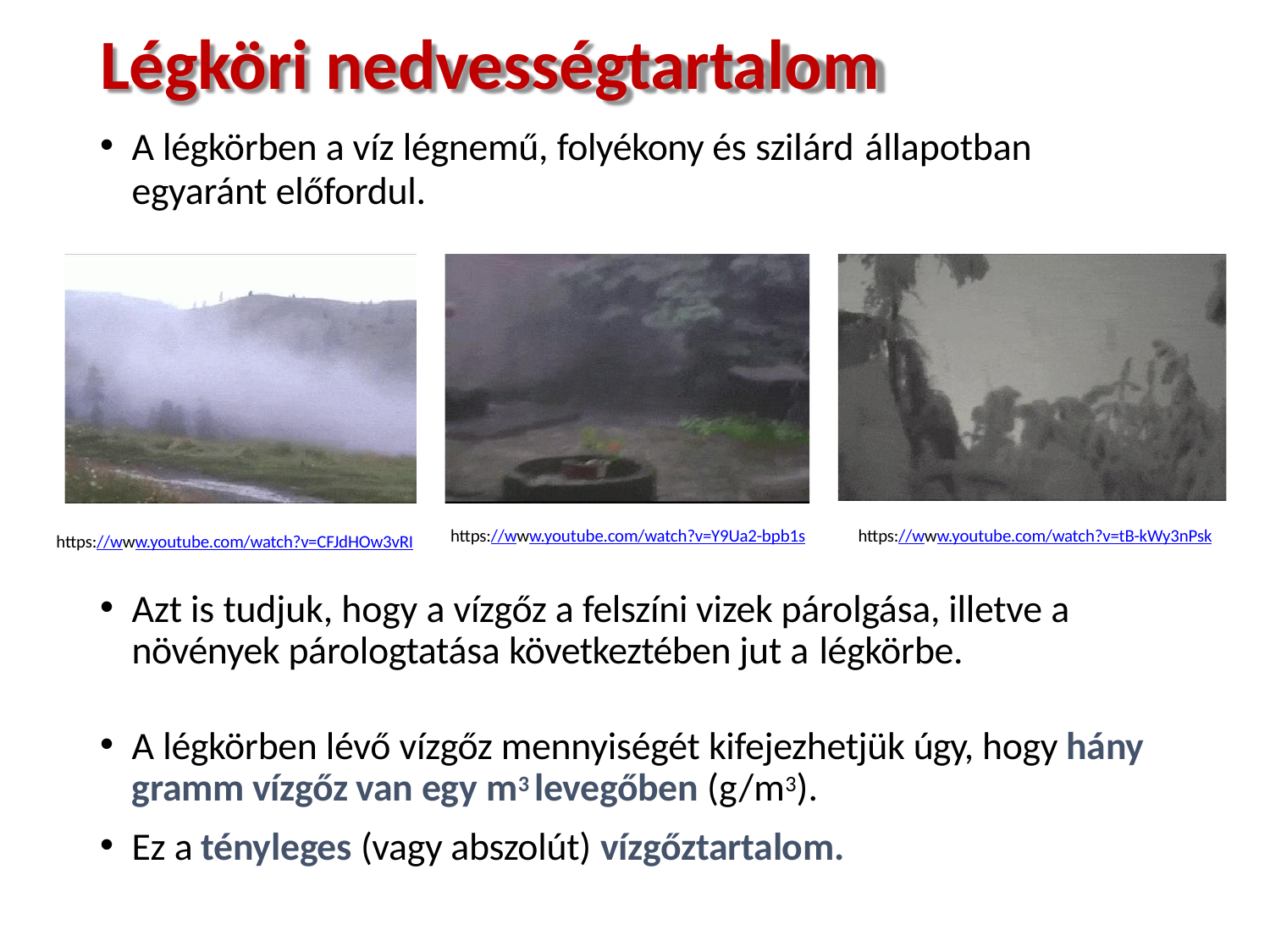

# Légköri nedvességtartalom

A légkörben a víz légnemű, folyékony és szilárd állapotban
egyaránt előfordul.

https://www.youtube.com/watch?v=Y9Ua2-bpb1s
https://www.youtube.com/watch?v=tB-kWy3nPsk
https://www.youtube.com/watch?v=CFJdHOw3vRI
Azt is tudjuk, hogy a vízgőz a felszíni vizek párolgása, illetve a  növények párologtatása következtében jut a légkörbe.

A légkörben lévő vízgőz mennyiségét kifejezhetjük úgy, hogy hány  gramm vízgőz van egy m3 levegőben (g/m3).
Ez a tényleges (vagy abszolút) vízgőztartalom.